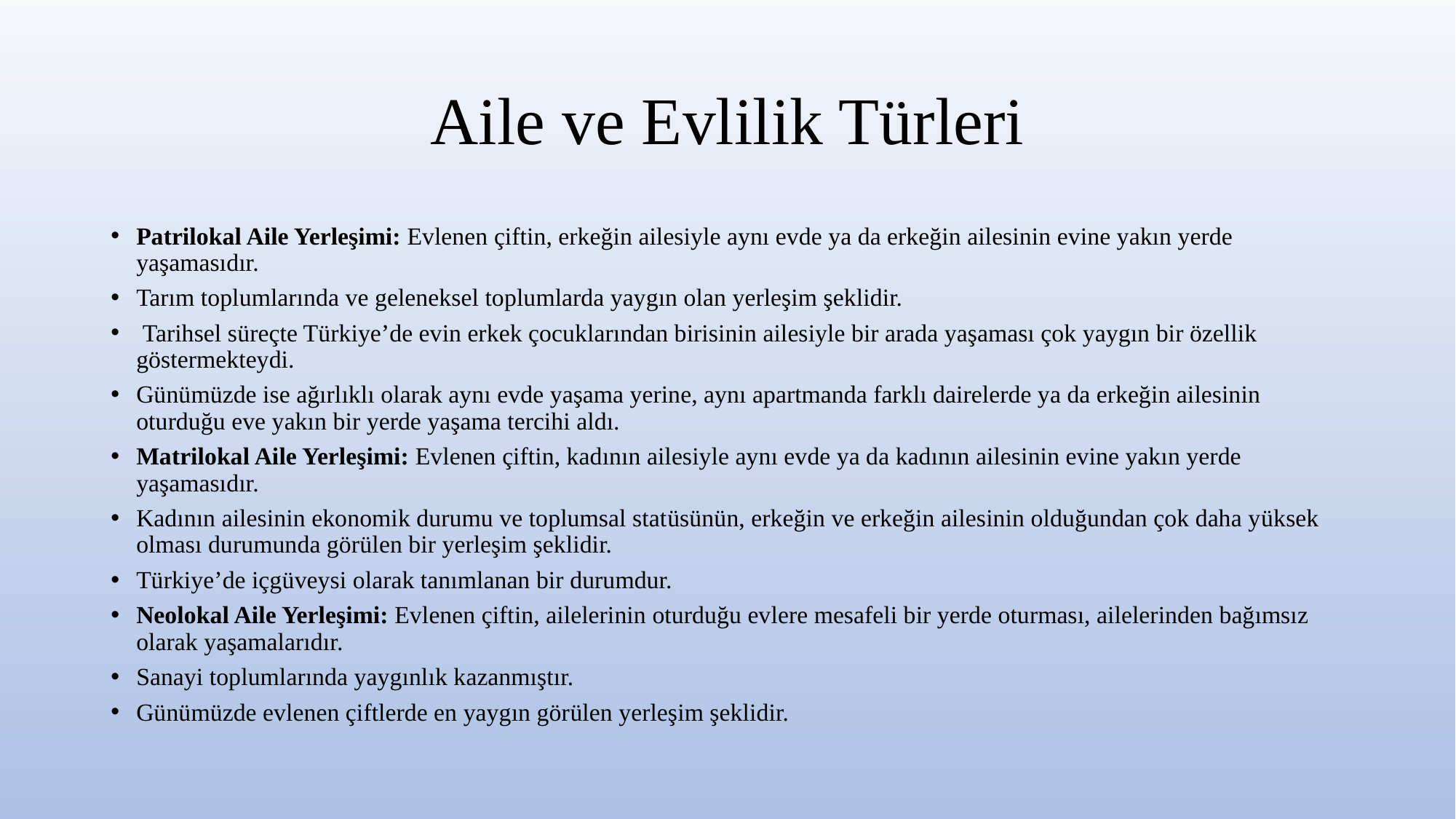

# Aile ve Evlilik Türleri
Patrilokal Aile Yerleşimi: Evlenen çiftin, erkeğin ailesiyle aynı evde ya da erkeğin ailesinin evine yakın yerde yaşamasıdır.
Tarım toplumlarında ve geleneksel toplumlarda yaygın olan yerleşim şeklidir.
 Tarihsel süreçte Türkiye’de evin erkek çocuklarından birisinin ailesiyle bir arada yaşaması çok yaygın bir özellik göstermekteydi.
Günümüzde ise ağırlıklı olarak aynı evde yaşama yerine, aynı apartmanda farklı dairelerde ya da erkeğin ailesinin oturduğu eve yakın bir yerde yaşama tercihi aldı.
Matrilokal Aile Yerleşimi: Evlenen çiftin, kadının ailesiyle aynı evde ya da kadının ailesinin evine yakın yerde yaşamasıdır.
Kadının ailesinin ekonomik durumu ve toplumsal statüsünün, erkeğin ve erkeğin ailesinin olduğundan çok daha yüksek olması durumunda görülen bir yerleşim şeklidir.
Türkiye’de içgüveysi olarak tanımlanan bir durumdur.
Neolokal Aile Yerleşimi: Evlenen çiftin, ailelerinin oturduğu evlere mesafeli bir yerde oturması, ailelerinden bağımsız olarak yaşamalarıdır.
Sanayi toplumlarında yaygınlık kazanmıştır.
Günümüzde evlenen çiftlerde en yaygın görülen yerleşim şeklidir.